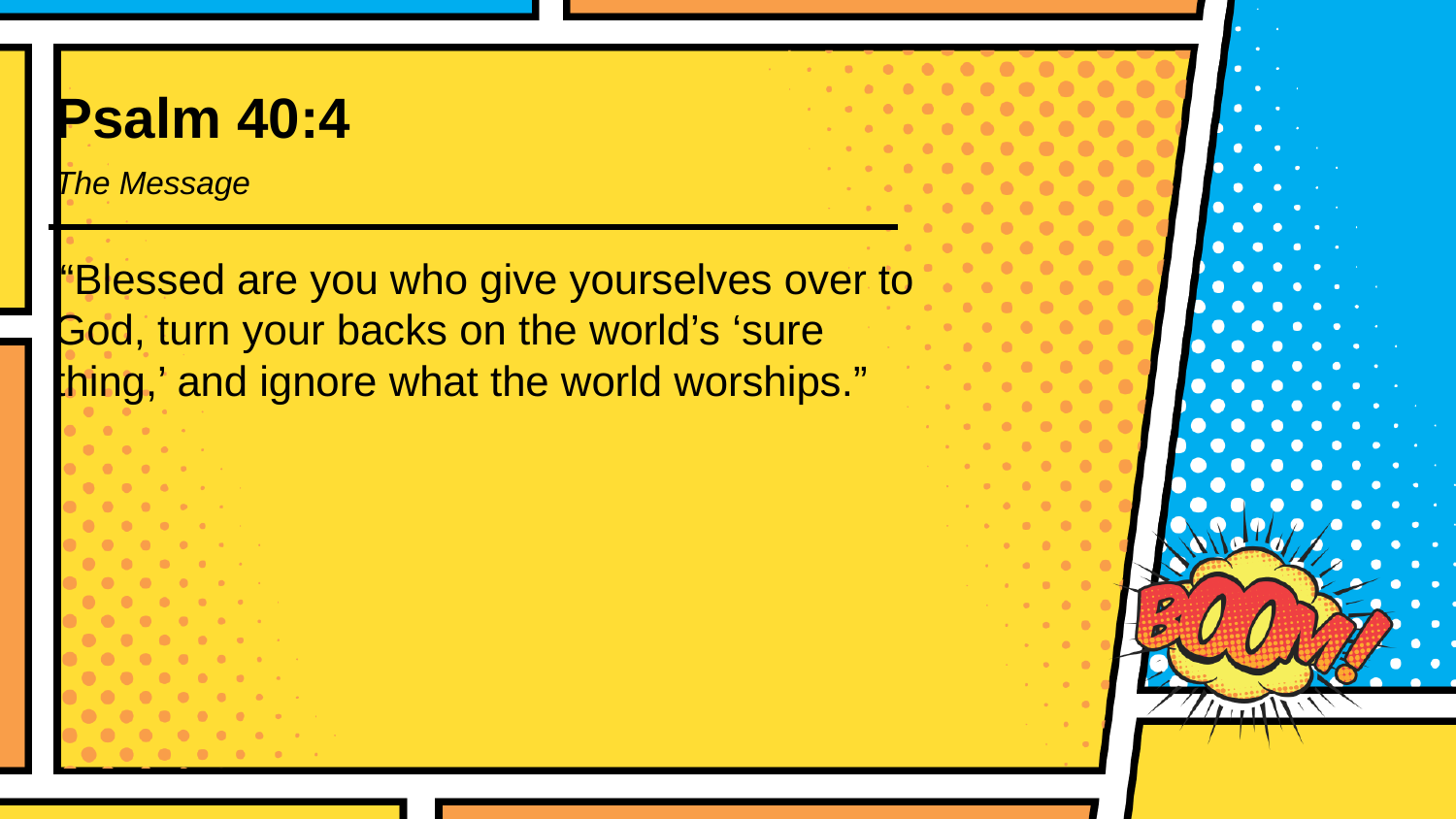

Psalm 40:4
The Message

“Blessed are you who give yourselves over to God, turn your backs on the world’s ‘sure thing,’ and ignore what the world worships.”